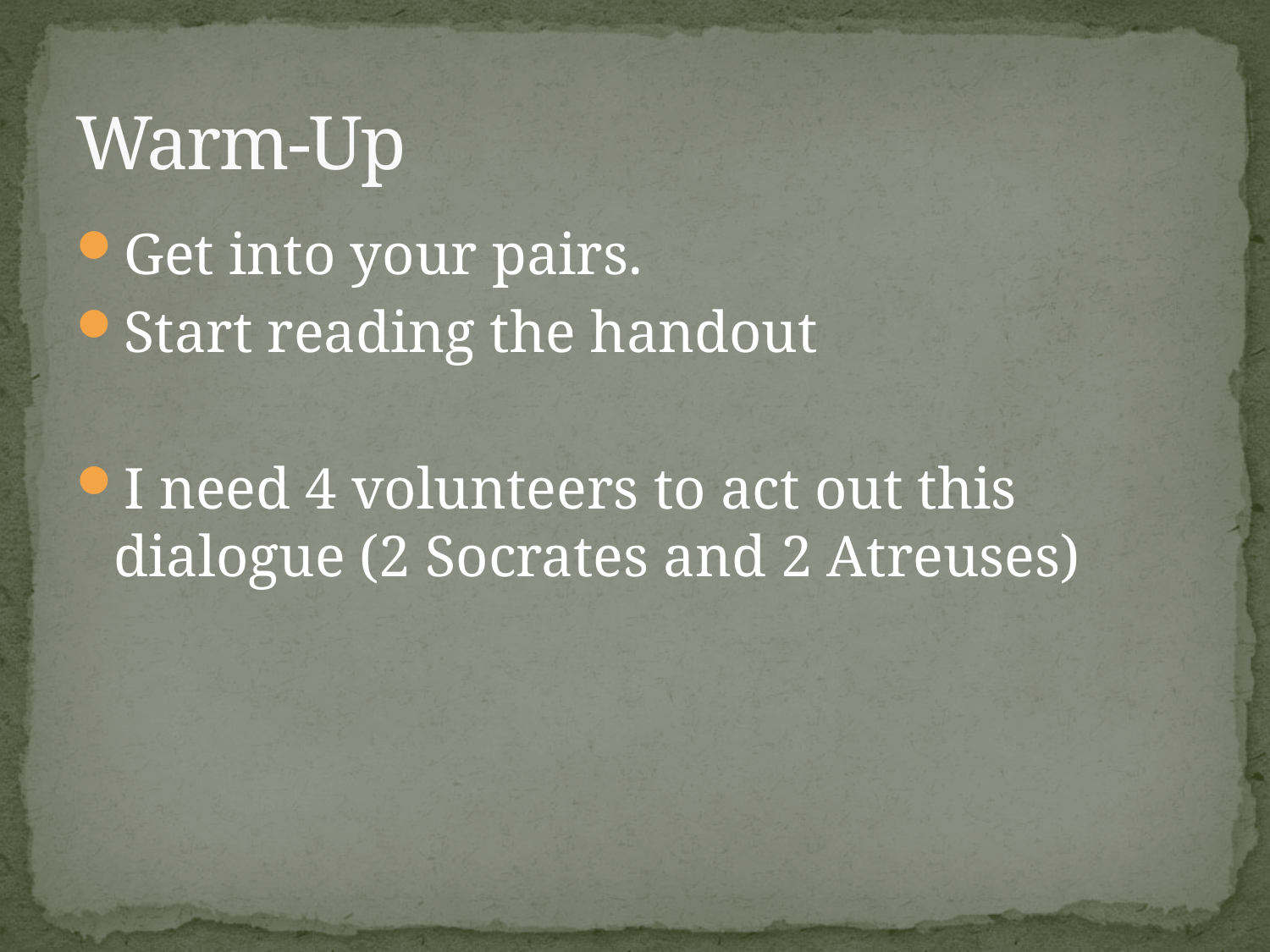

# Warm-Up
Get into your pairs.
Start reading the handout

I need 4 volunteers to act out this dialogue (2 Socrates and 2 Atreuses)